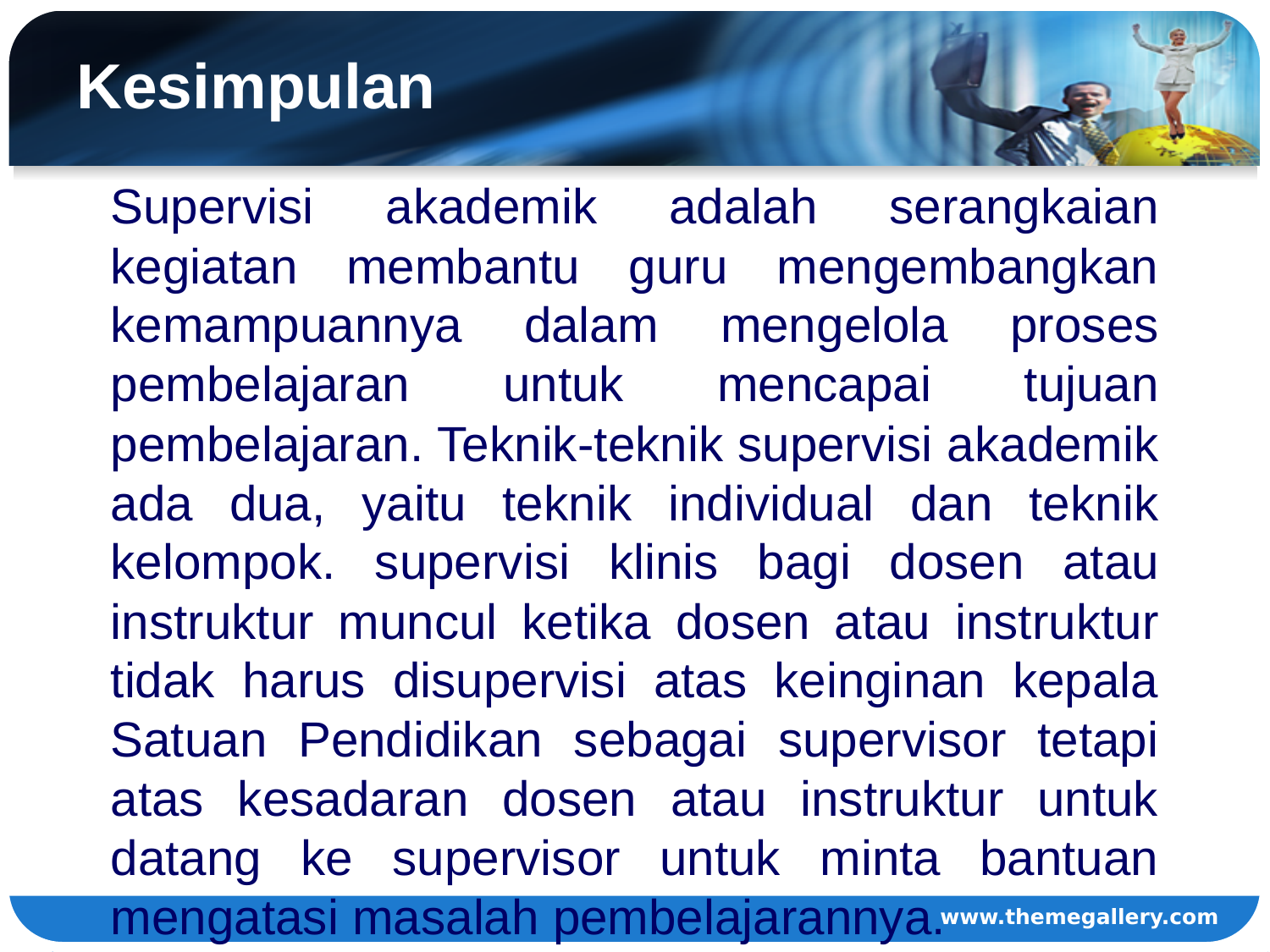

# Kesimpulan
Supervisi akademik adalah serangkaian kegiatan membantu guru mengembangkan kemampuannya dalam mengelola proses pembelajaran untuk mencapai tujuan pembelajaran. Teknik-teknik supervisi akademik ada dua, yaitu teknik individual dan teknik kelompok. supervisi klinis bagi dosen atau instruktur muncul ketika dosen atau instruktur tidak harus disupervisi atas keinginan kepala Satuan Pendidikan sebagai supervisor tetapi atas kesadaran dosen atau instruktur untuk datang ke supervisor untuk minta bantuan mengatasi masalah pembelajarannya.

www.themegallery.com